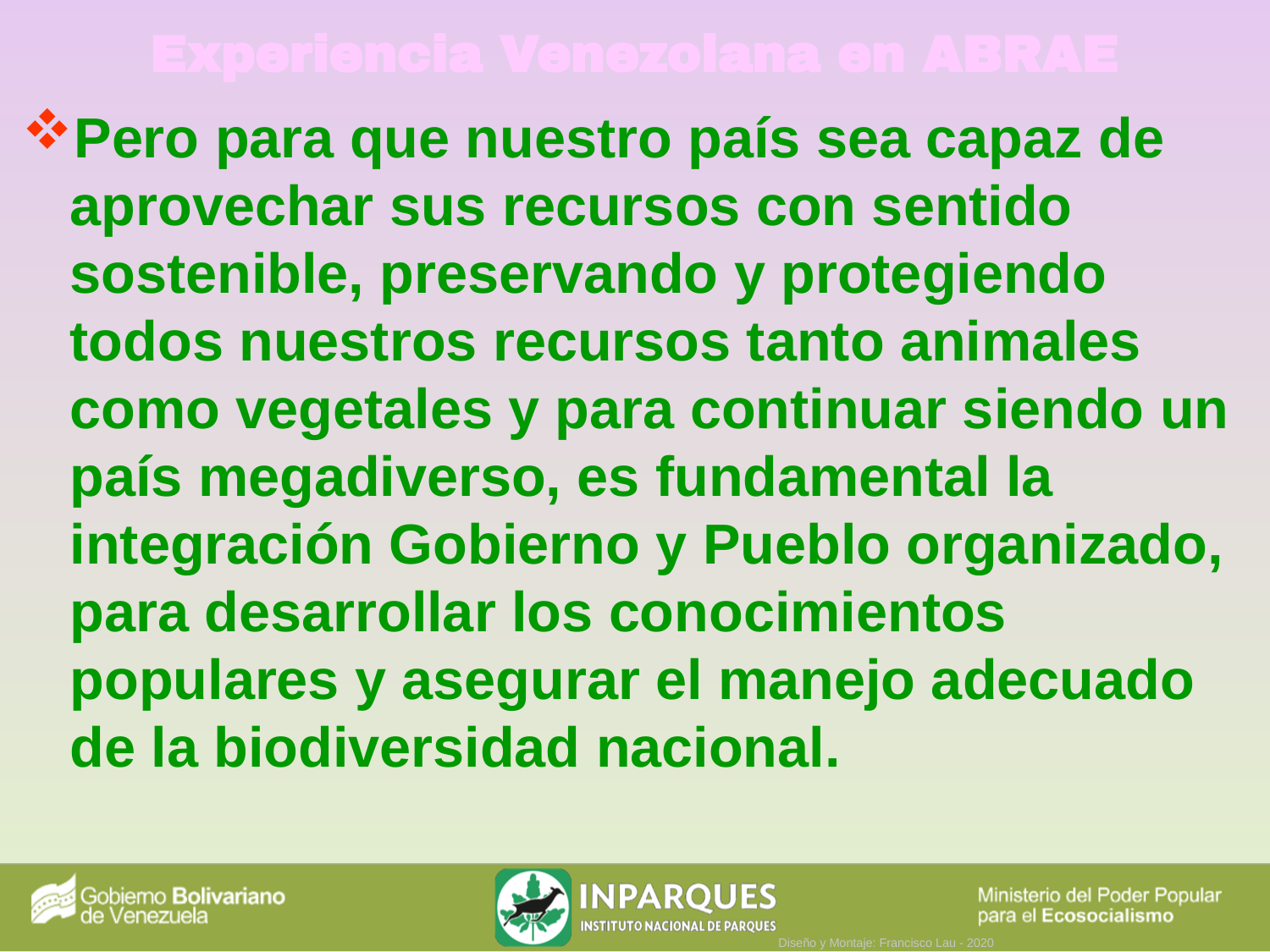

Experiencia Venezolana en ABRAE
Pero para que nuestro país sea capaz de aprovechar sus recursos con sentido sostenible, preservando y protegiendo todos nuestros recursos tanto animales como vegetales y para continuar siendo un país megadiverso, es fundamental la integración Gobierno y Pueblo organizado, para desarrollar los conocimientos populares y asegurar el manejo adecuado de la biodiversidad nacional.
Diseño y Montaje: Francisco Lau - 2020